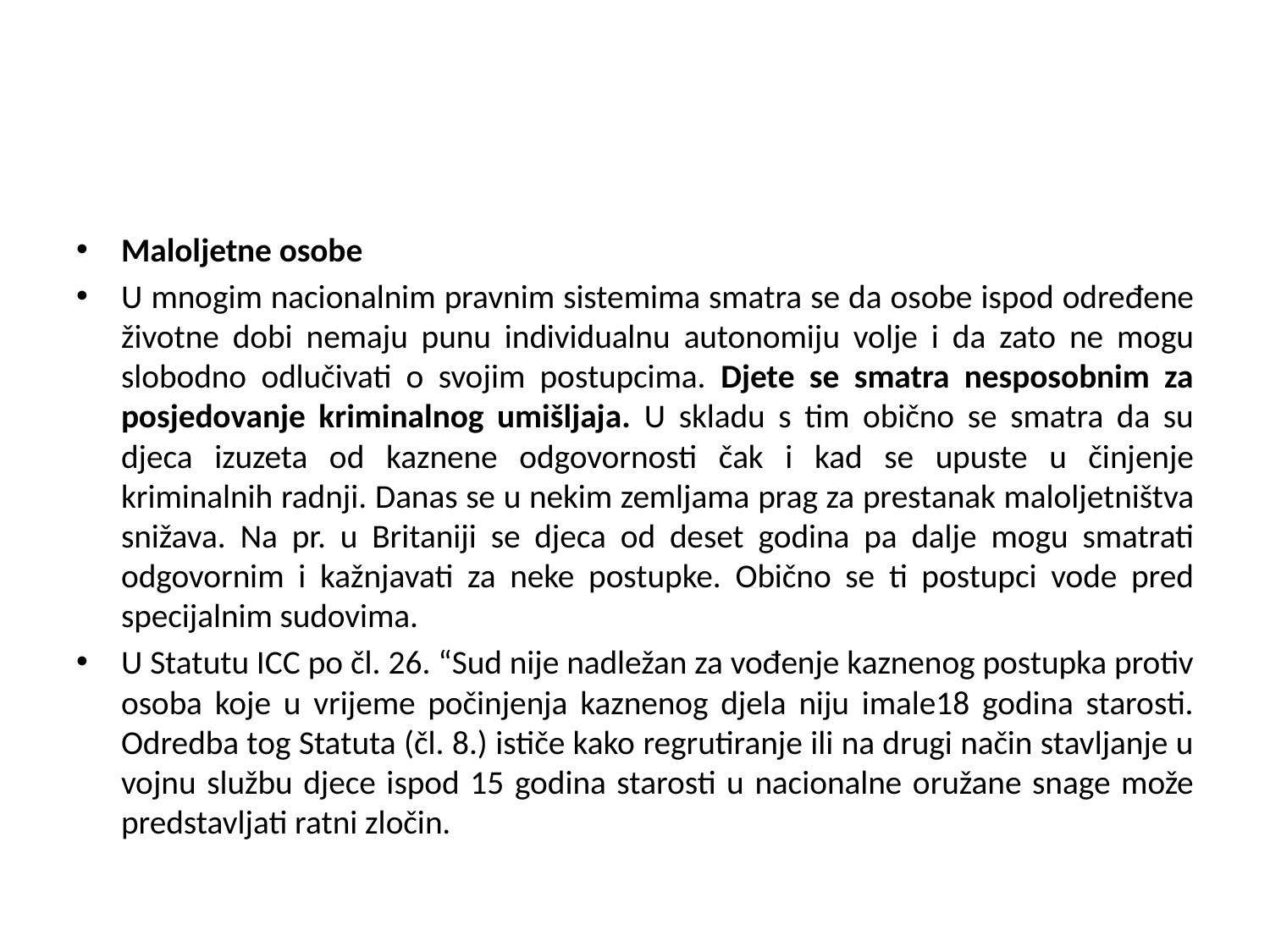

#
Maloljetne osobe
U mnogim nacionalnim pravnim sistemima smatra se da osobe ispod određene životne dobi nemaju punu individualnu autonomiju volje i da zato ne mogu slobodno odlučivati o svojim postupcima. Djete se smatra nesposobnim za posjedovanje kriminalnog umišljaja. U skladu s tim obično se smatra da su djeca izuzeta od kaznene odgovornosti čak i kad se upuste u činjenje kriminalnih radnji. Danas se u nekim zemljama prag za prestanak maloljetništva snižava. Na pr. u Britaniji se djeca od deset godina pa dalje mogu smatrati odgovornim i kažnjavati za neke postupke. Obično se ti postupci vode pred specijalnim sudovima.
U Statutu ICC po čl. 26. “Sud nije nadležan za vođenje kaznenog postupka protiv osoba koje u vrijeme počinjenja kaznenog djela niju imale18 godina starosti. Odredba tog Statuta (čl. 8.) ističe kako regrutiranje ili na drugi način stavljanje u vojnu službu djece ispod 15 godina starosti u nacionalne oružane snage može predstavljati ratni zločin.